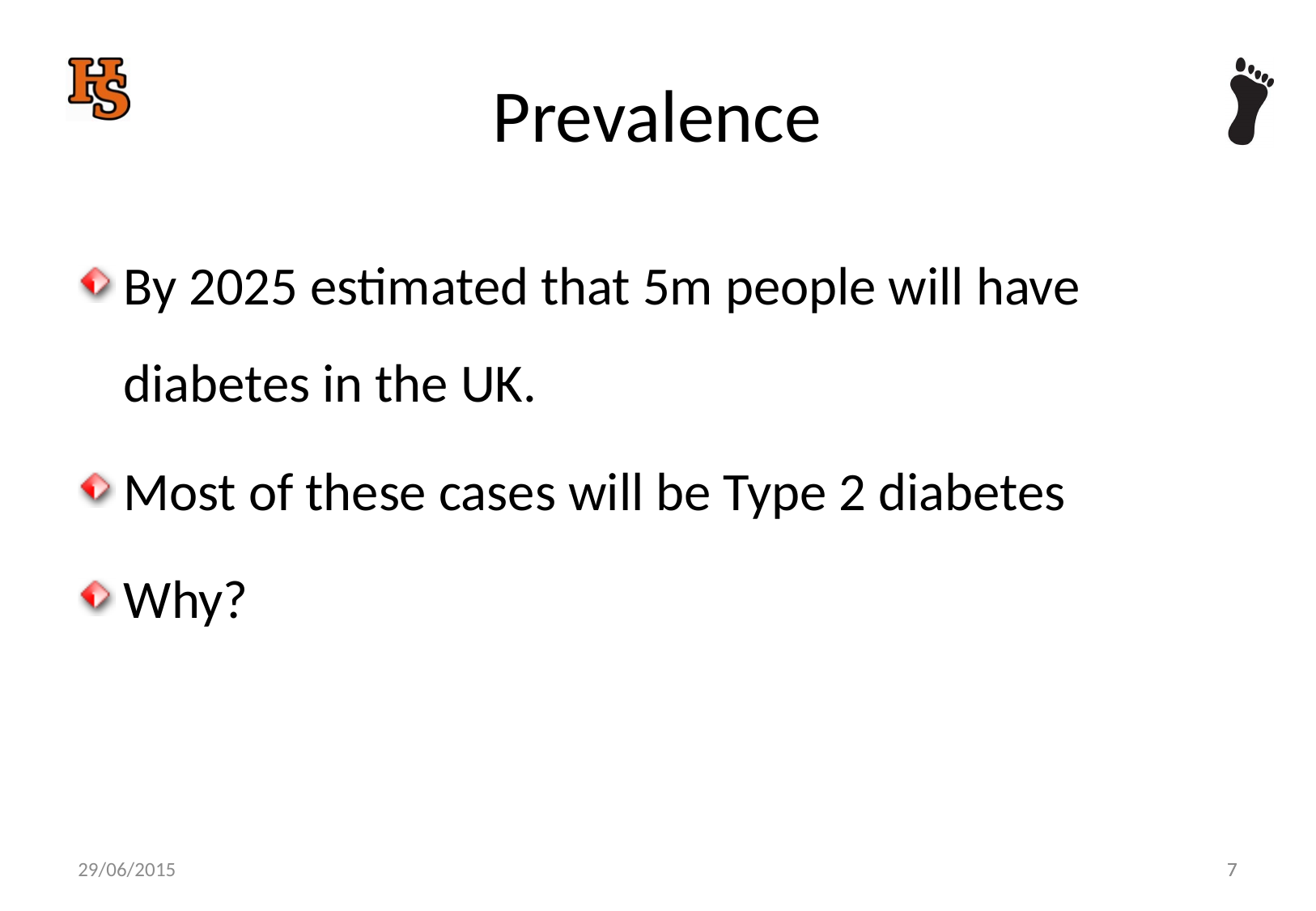

# Prevalence
By 2025 estimated that 5m people will have diabetes in the UK.
Most of these cases will be Type 2 diabetes
Why?

7